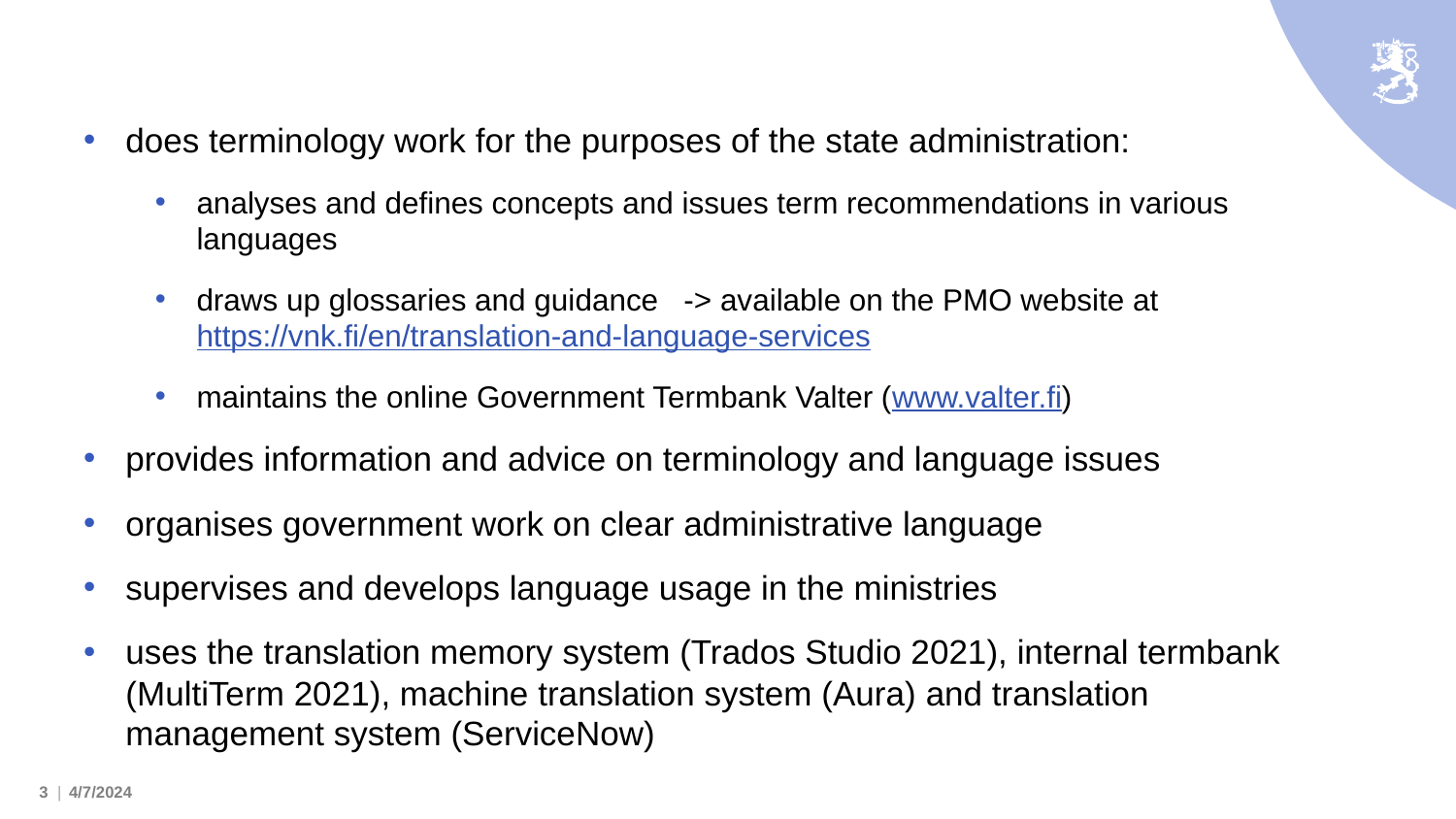

does terminology work for the purposes of the state administration:
analyses and defines concepts and issues term recommendations in various languages
draws up glossaries and guidance   -> available on the PMO website at https://vnk.fi/en/translation-and-language-services
maintains the online Government Termbank Valter (www.valter.fi)
provides information and advice on terminology and language issues
organises government work on clear administrative language
supervises and develops language usage in the ministries
uses the translation memory system (Trados Studio 2021), internal termbank (MultiTerm 2021), machine translation system (Aura) and translation management system (ServiceNow)
3  |
4/7/2024